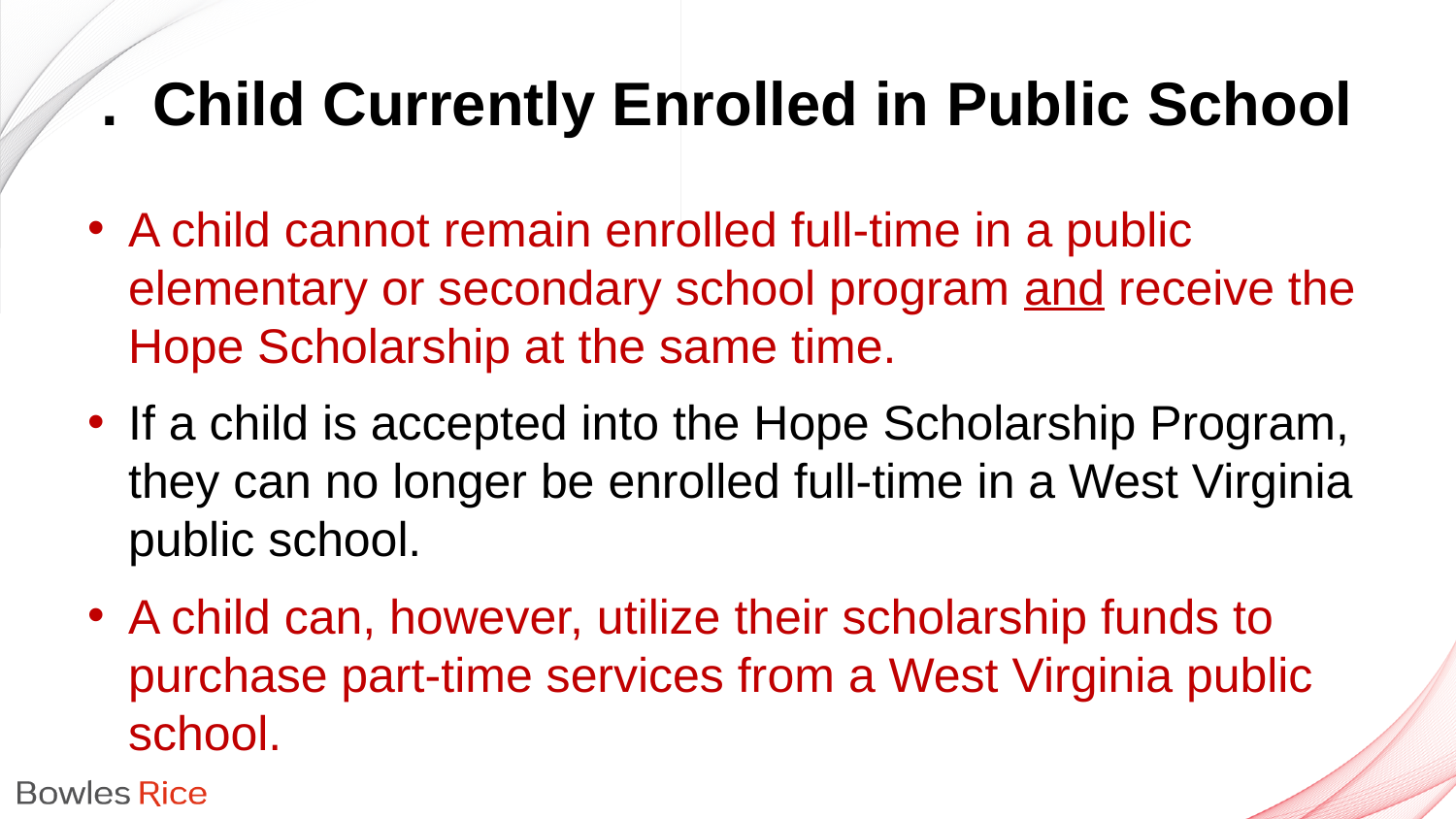

# .  Child Currently Enrolled in Public School
A child cannot remain enrolled full-time in a public elementary or secondary school program and receive the Hope Scholarship at the same time.
If a child is accepted into the Hope Scholarship Program, they can no longer be enrolled full-time in a West Virginia public school.
A child can, however, utilize their scholarship funds to purchase part-time services from a West Virginia public school.